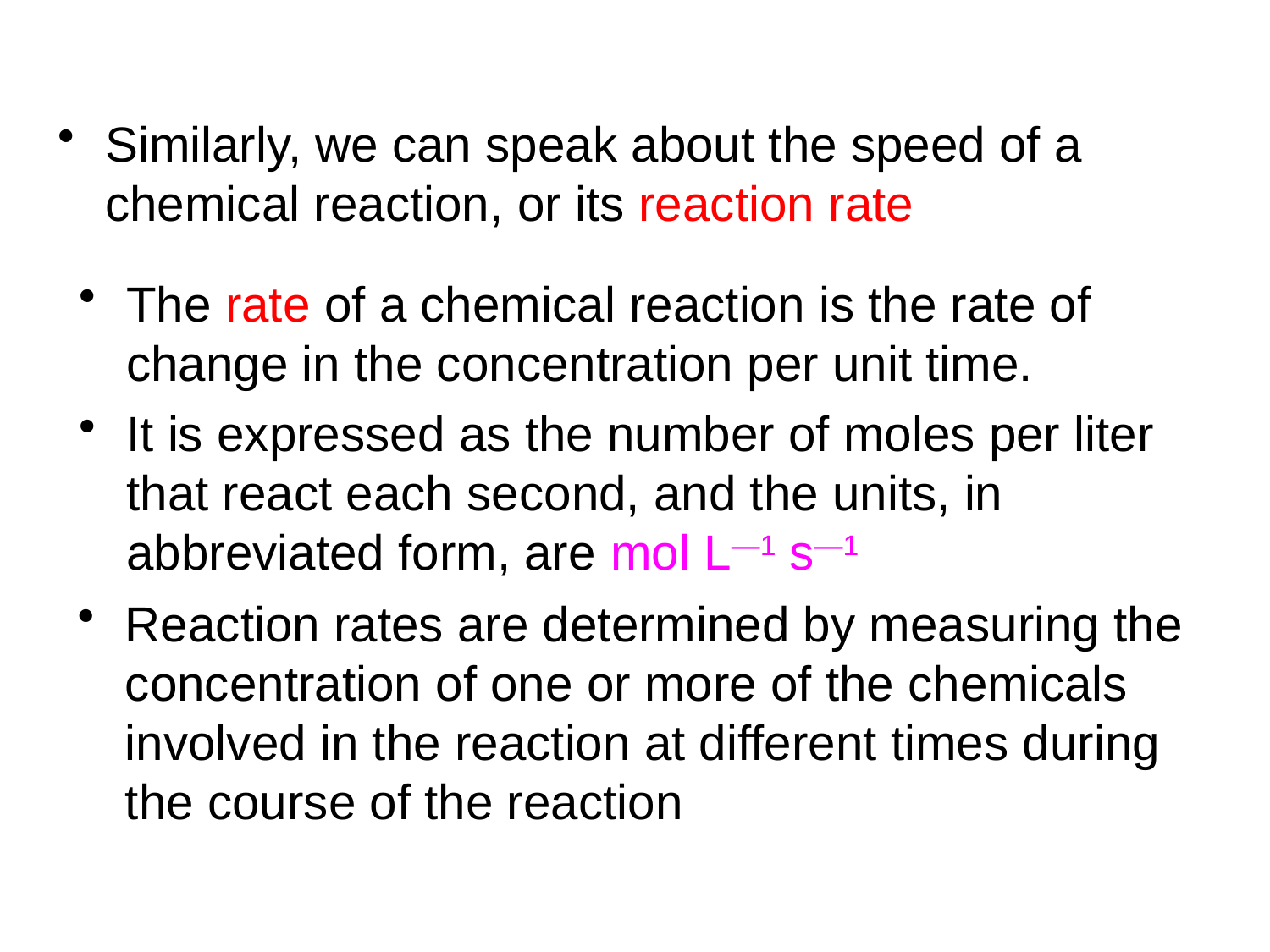

# Reaction Rates
Similarly, we can speak about the speed of a chemical reaction, or its reaction rate
The rate of a chemical reaction is the rate of change in the concentration per unit time.
It is expressed as the number of moles per liter that react each second, and the units, in abbreviated form, are mol L—1 s—1
Reaction rates are determined by measuring the concentration of one or more of the chemicals involved in the reaction at different times during the course of the reaction